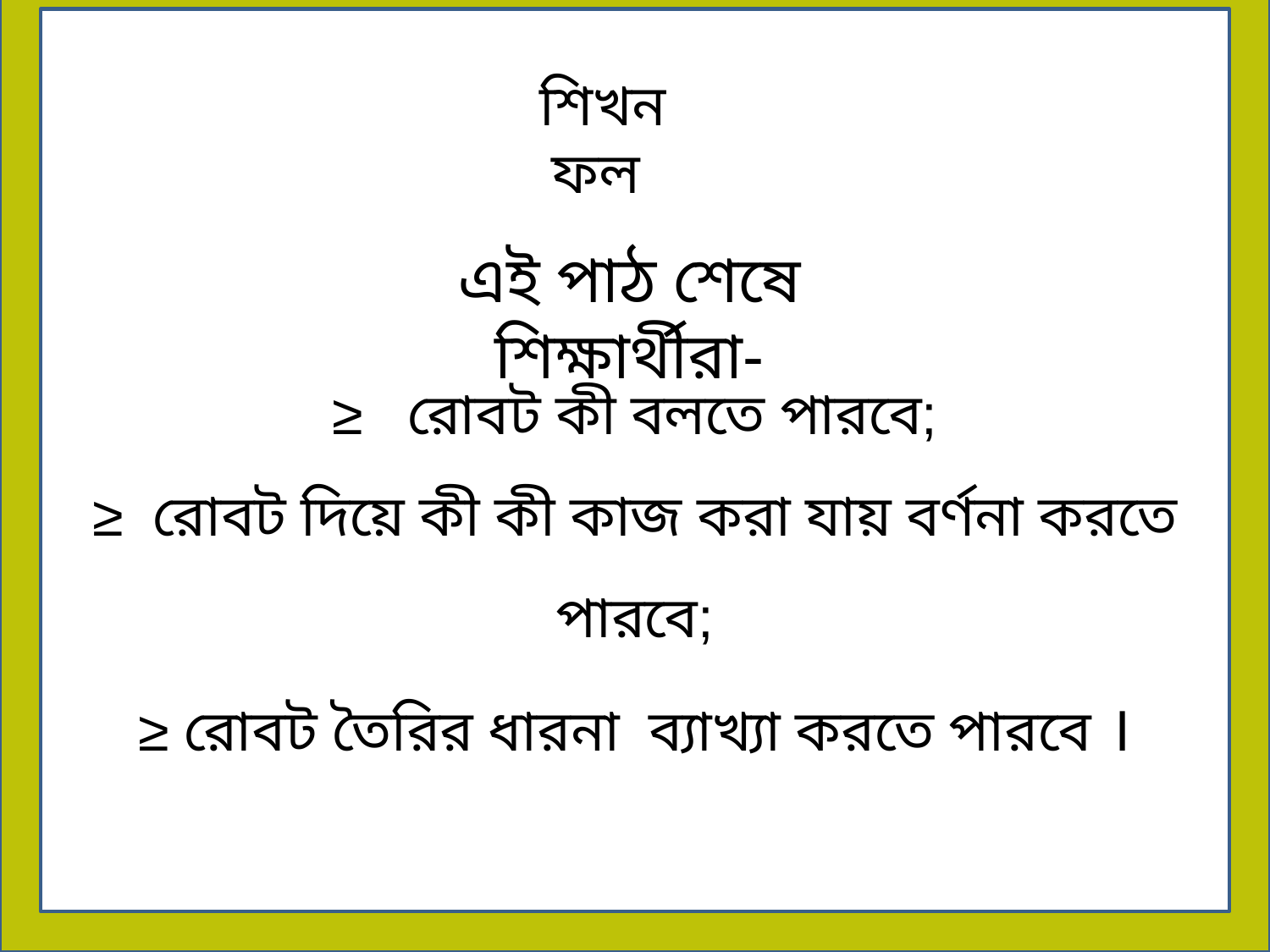

শিখন ফল
এই পাঠ শেষে শিক্ষার্থীরা-
≥   রোবট কী বলতে পারবে;
≥  রোবট দিয়ে কী কী কাজ করা যায় বর্ণনা করতে পারবে;
≥ রোবট তৈরির ধারনা  ব্যাখ্যা করতে পারবে ।